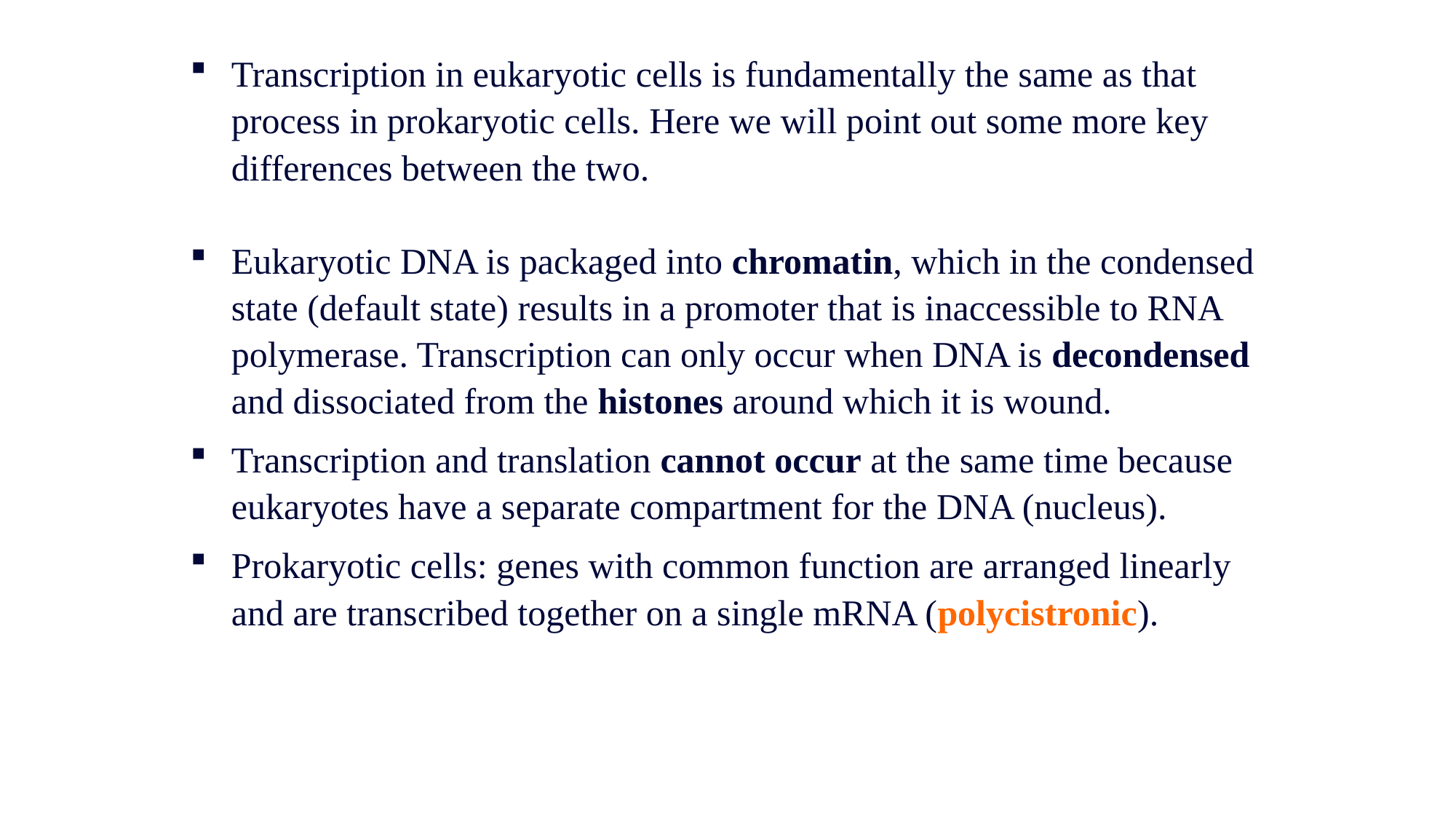

Transcription in eukaryotic cells is fundamentally the same as that process in prokaryotic cells. Here we will point out some more key differences between the two.

Eukaryotic DNA is packaged into chromatin, which in the condensed state (default state) results in a promoter that is inaccessible to RNA polymerase. Transcription can only occur when DNA is decondensed and dissociated from the histones around which it is wound.
Transcription and translation cannot occur at the same time because eukaryotes have a separate compartment for the DNA (nucleus).
Prokaryotic cells: genes with common function are arranged linearly and are transcribed together on a single mRNA (polycistronic).